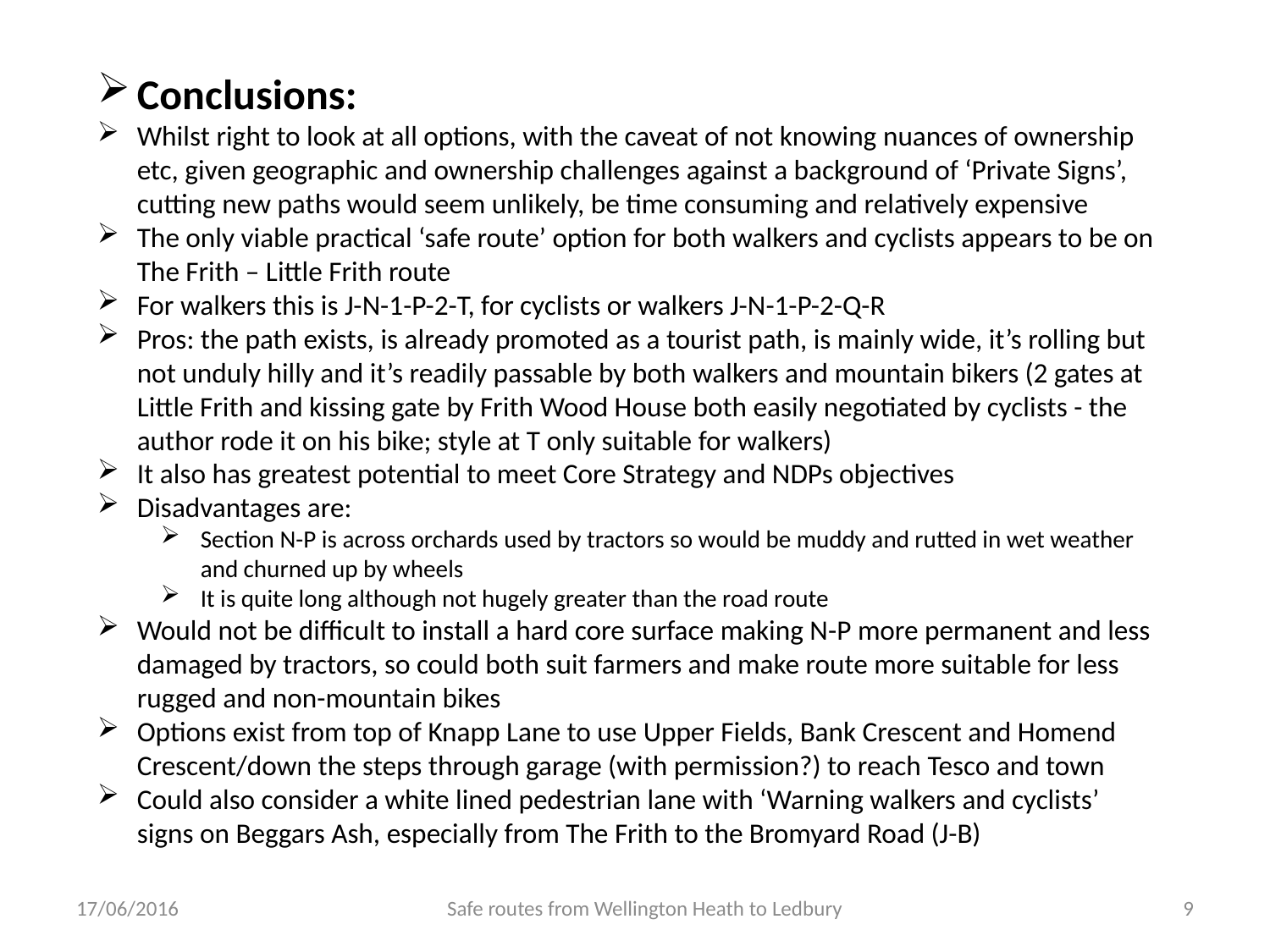

Conclusions:
Whilst right to look at all options, with the caveat of not knowing nuances of ownership etc, given geographic and ownership challenges against a background of ‘Private Signs’, cutting new paths would seem unlikely, be time consuming and relatively expensive
The only viable practical ‘safe route’ option for both walkers and cyclists appears to be on The Frith – Little Frith route
For walkers this is J-N-1-P-2-T, for cyclists or walkers J-N-1-P-2-Q-R
Pros: the path exists, is already promoted as a tourist path, is mainly wide, it’s rolling but not unduly hilly and it’s readily passable by both walkers and mountain bikers (2 gates at Little Frith and kissing gate by Frith Wood House both easily negotiated by cyclists - the author rode it on his bike; style at T only suitable for walkers)
It also has greatest potential to meet Core Strategy and NDPs objectives
Disadvantages are:
Section N-P is across orchards used by tractors so would be muddy and rutted in wet weather and churned up by wheels
It is quite long although not hugely greater than the road route
Would not be difficult to install a hard core surface making N-P more permanent and less damaged by tractors, so could both suit farmers and make route more suitable for less rugged and non-mountain bikes
Options exist from top of Knapp Lane to use Upper Fields, Bank Crescent and Homend Crescent/down the steps through garage (with permission?) to reach Tesco and town
Could also consider a white lined pedestrian lane with ‘Warning walkers and cyclists’ signs on Beggars Ash, especially from The Frith to the Bromyard Road (J-B)
17/06/2016
Safe routes from Wellington Heath to Ledbury
9